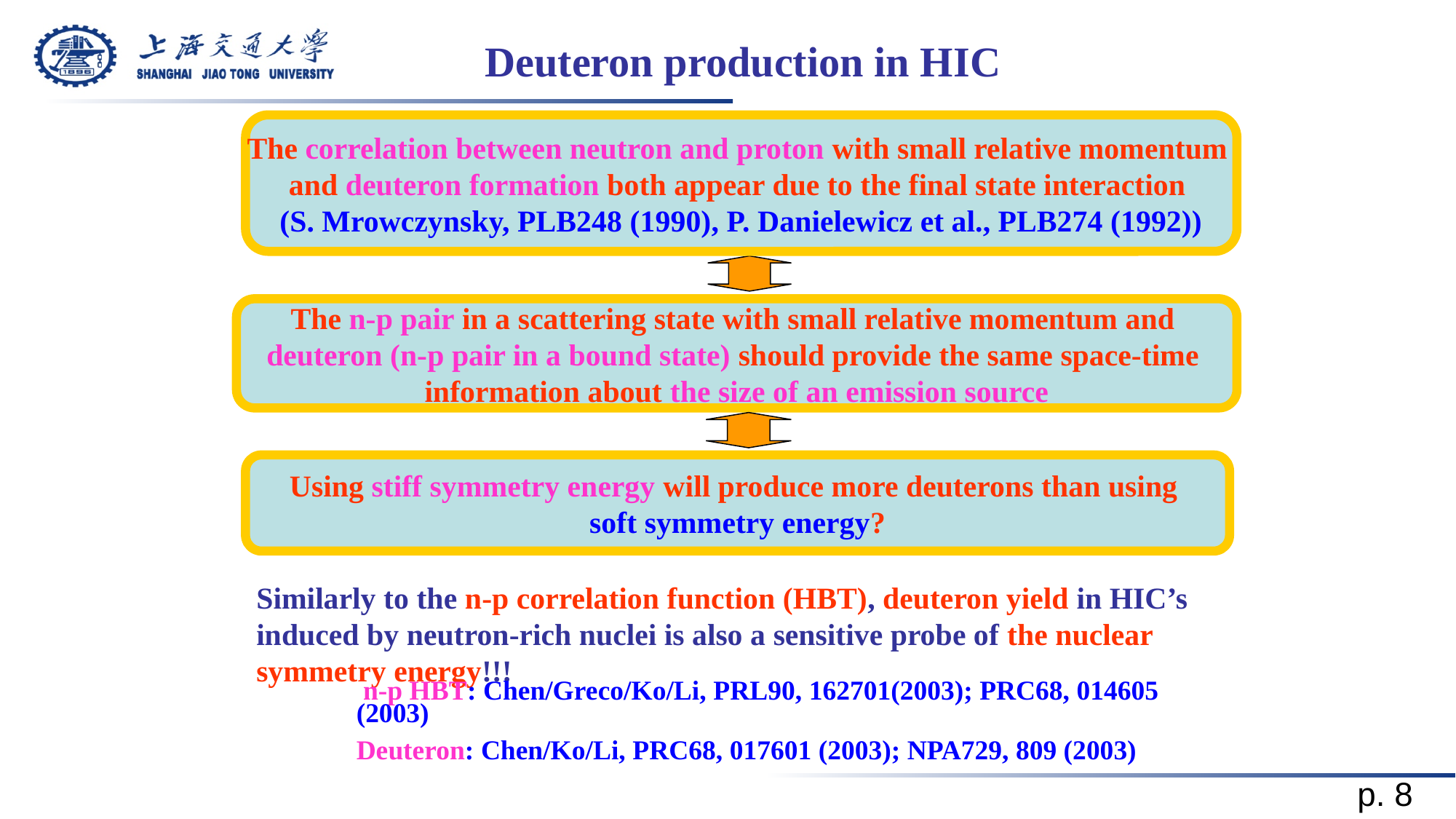

Deuteron production in HIC
The correlation between neutron and proton with small relative momentum
and deuteron formation both appear due to the final state interaction
(S. Mrowczynsky, PLB248 (1990), P. Danielewicz et al., PLB274 (1992))

The n-p pair in a scattering state with small relative momentum and
deuteron (n-p pair in a bound state) should provide the same space-time
information about the size of an emission source

Using stiff symmetry energy will produce more deuterons than using
soft symmetry energy?
Similarly to the n-p correlation function (HBT), deuteron yield in HIC’s induced by neutron-rich nuclei is also a sensitive probe of the nuclear symmetry energy!!!
 n-p HBT: Chen/Greco/Ko/Li, PRL90, 162701(2003); PRC68, 014605 (2003)
Deuteron: Chen/Ko/Li, PRC68, 017601 (2003); NPA729, 809 (2003)
p. 8